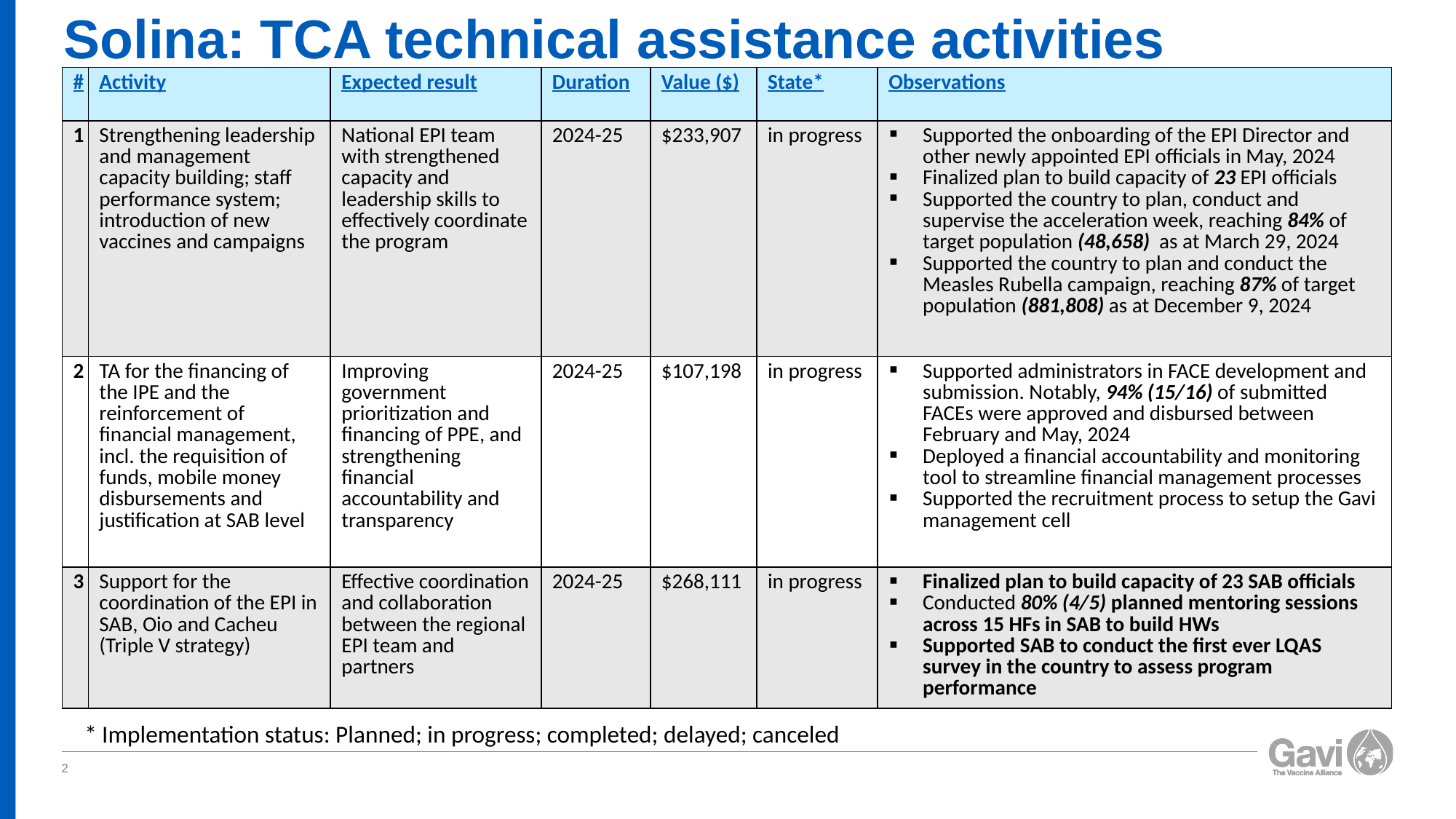

# Solina: TCA technical assistance activities
| # | Activity | Expected result | Duration | Value ($) | State\* | Observations |
| --- | --- | --- | --- | --- | --- | --- |
| 1 | Strengthening leadership and management capacity building; staff performance system; introduction of new vaccines and campaigns | National EPI team with strengthened capacity and leadership skills to effectively coordinate the program | 2024-25 | $233,907 | in progress | Supported the onboarding of the EPI Director and other newly appointed EPI officials in May, 2024 Finalized plan to build capacity of 23 EPI officials Supported the country to plan, conduct and supervise the acceleration week, reaching 84% of target population (48,658) as at March 29, 2024 Supported the country to plan and conduct the Measles Rubella campaign, reaching 87% of target population (881,808) as at December 9, 2024 |
| 2 | TA for the financing of the IPE and the reinforcement of financial management, incl. the requisition of funds, mobile money disbursements and justification at SAB level | Improving government prioritization and financing of PPE, and strengthening financial accountability and transparency | 2024-25 | $107,198 | in progress | Supported administrators in FACE development and submission. Notably, 94% (15/16) of submitted FACEs were approved and disbursed between February and May, 2024 Deployed a financial accountability and monitoring tool to streamline financial management processes Supported the recruitment process to setup the Gavi management cell |
| 3 | Support for the coordination of the EPI in SAB, Oio and Cacheu (Triple V strategy) | Effective coordination and collaboration between the regional EPI team and partners | 2024-25 | $268,111 | in progress | Finalized plan to build capacity of 23 SAB officials Conducted 80% (4/5) planned mentoring sessions across 15 HFs in SAB to build HWs Supported SAB to conduct the first ever LQAS survey in the country to assess program performance |

* Implementation status: Planned; in progress; completed; delayed; canceled
2